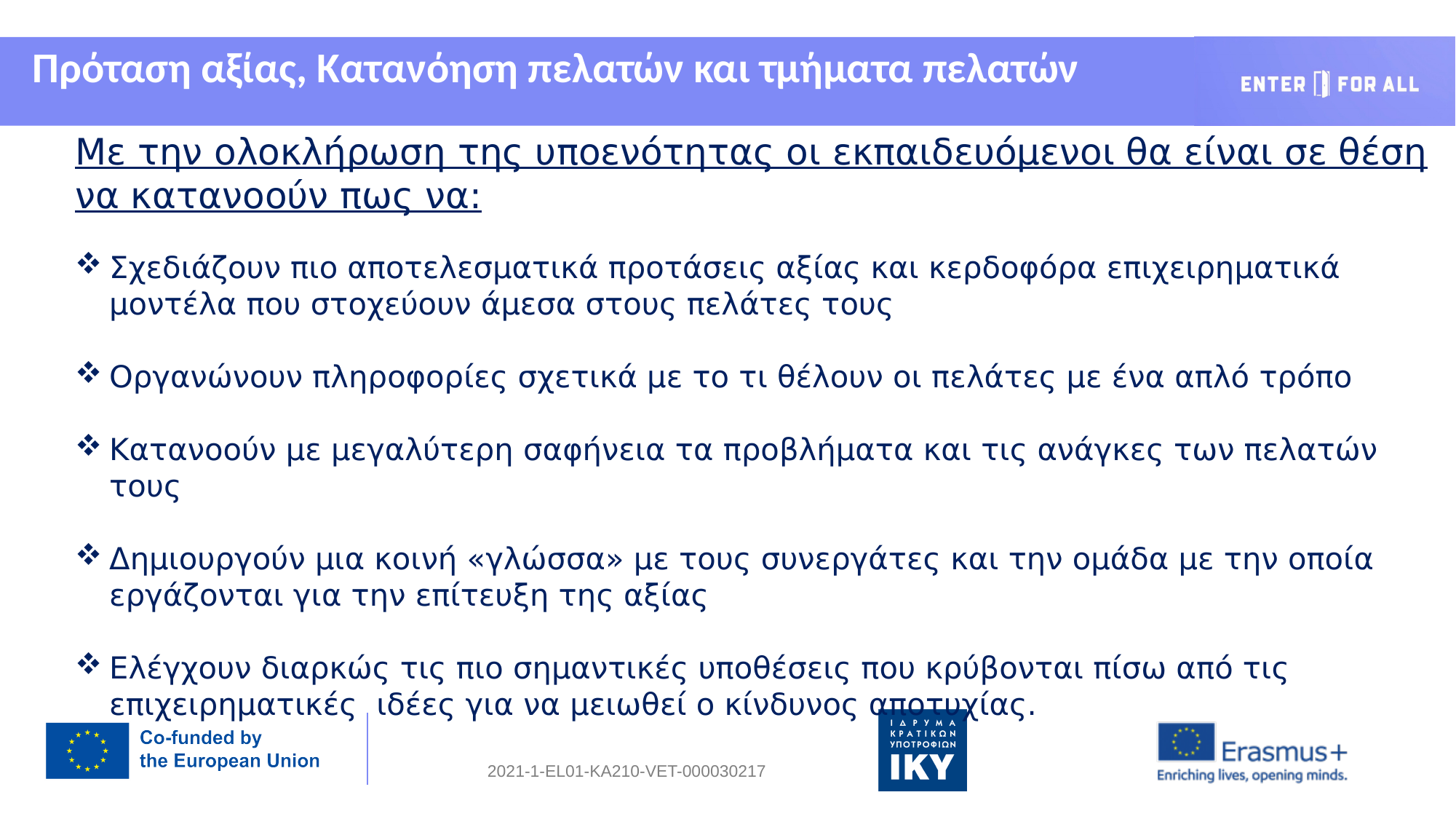

Πρόταση αξίας, Κατανόηση πελατών και τμήματα πελατών
Με την ολοκλήρωση της υποενότητας οι εκπαιδευόμενοι θα είναι σε θέση να κατανοούν πως να:

Σχεδιάζουν πιο αποτελεσματικά προτάσεις αξίας και κερδοφόρα επιχειρηματικά μοντέλα που στοχεύουν άμεσα στους πελάτες τους

Οργανώνουν πληροφορίες σχετικά με το τι θέλουν οι πελάτες με ένα απλό τρόπο

Κατανοούν με μεγαλύτερη σαφήνεια τα προβλήματα και τις ανάγκες των πελατών τους

Δημιουργούν μια κοινή «γλώσσα» με τους συνεργάτες και την ομάδα με την οποία εργάζονται για την επίτευξη της αξίας

Ελέγχουν διαρκώς τις πιο σημαντικές υποθέσεις που κρύβονται πίσω από τις επιχειρηματικές  ιδέες για να μειωθεί ο κίνδυνος αποτυχίας.